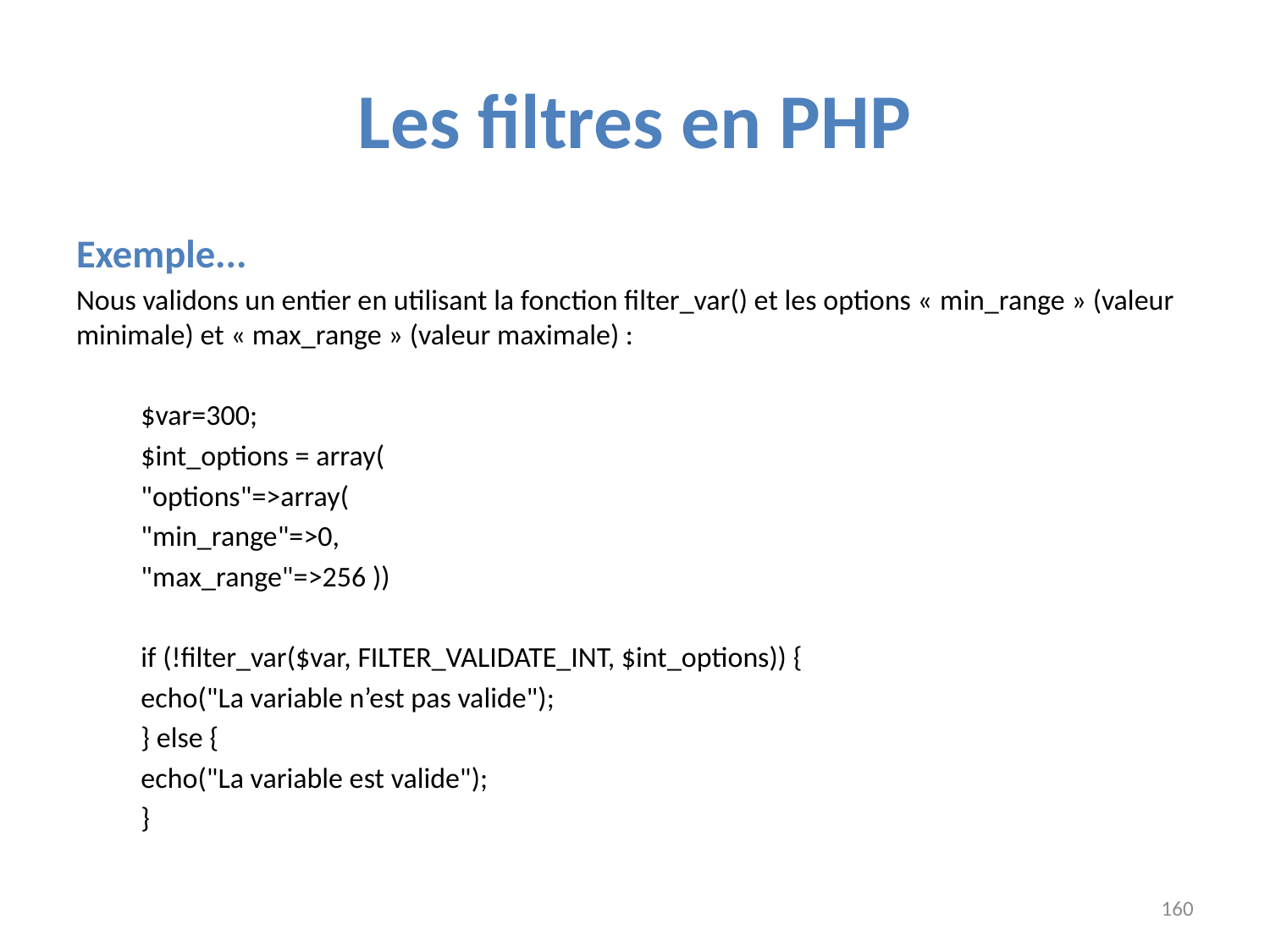

# Les filtres en PHP
Exemple...
Nous validons un entier en utilisant la fonction filter_var() et les options « min_range » (valeur minimale) et « max_range » (valeur maximale) :

	$var=300;
	$int_options = array(
			"options"=>array(
							"min_range"=>0,
							"max_range"=>256 ))

	if (!filter_var($var, FILTER_VALIDATE_INT, $int_options)) {
 		echo("La variable n’est pas valide");
	} else {
		echo("La variable est valide");
	}
160